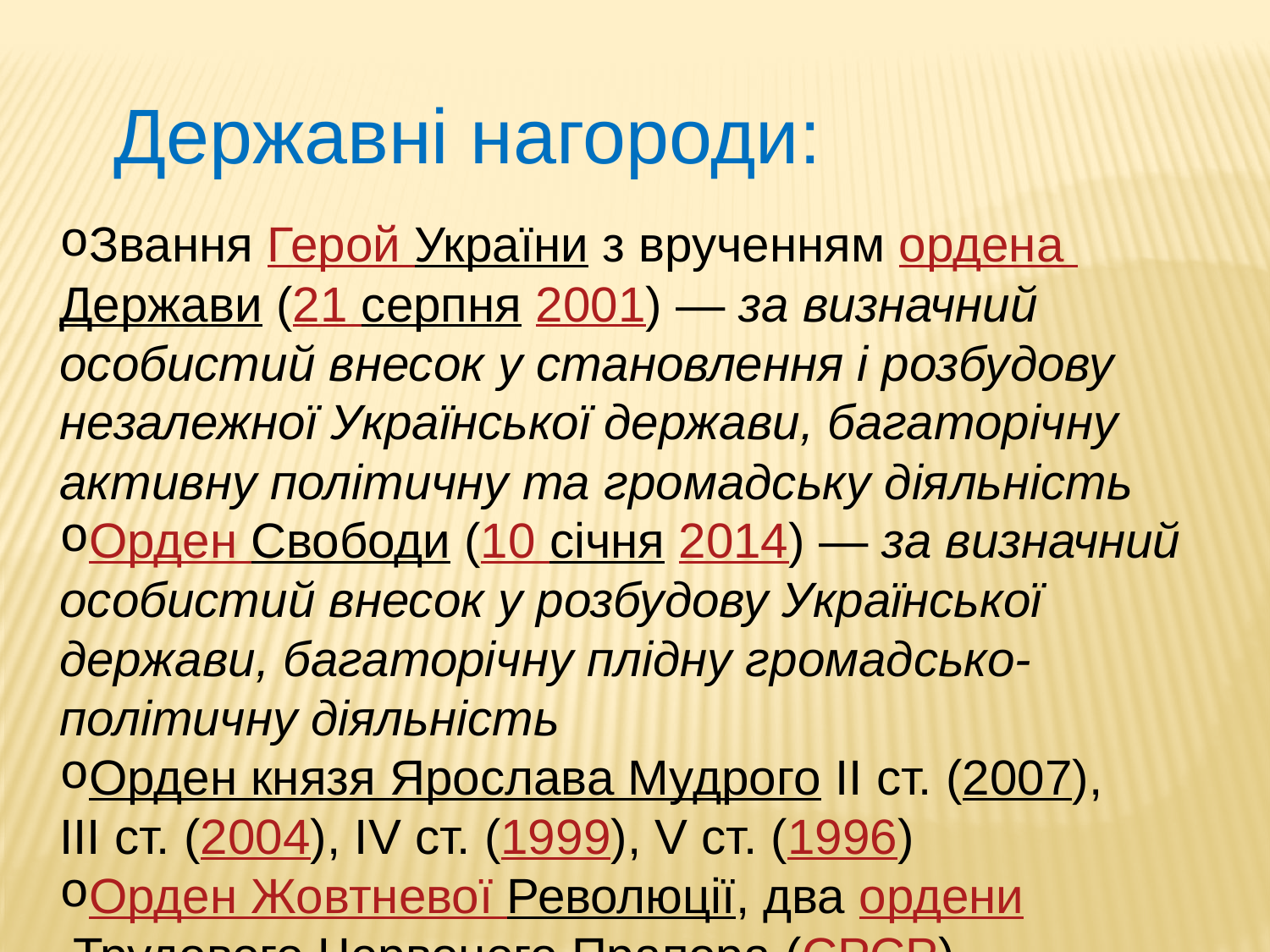

Державні нагороди:
Звання Герой України з врученням ордена Держави (21 серпня 2001) — за визначний особистий внесок у становлення і розбудову незалежної Української держави, багаторічну активну політичну та громадську діяльність
Орден Свободи (10 січня 2014) — за визначний особистий внесок у розбудову Української держави, багаторічну плідну громадсько-політичну діяльність
Орден князя Ярослава Мудрого II ст. (2007), III ст. (2004), IV ст. (1999), V ст. (1996)
Орден Жовтневої Революції, два ордени Трудового Червоного Прапора (СРСР)
Медаль «На славу Чернівців»